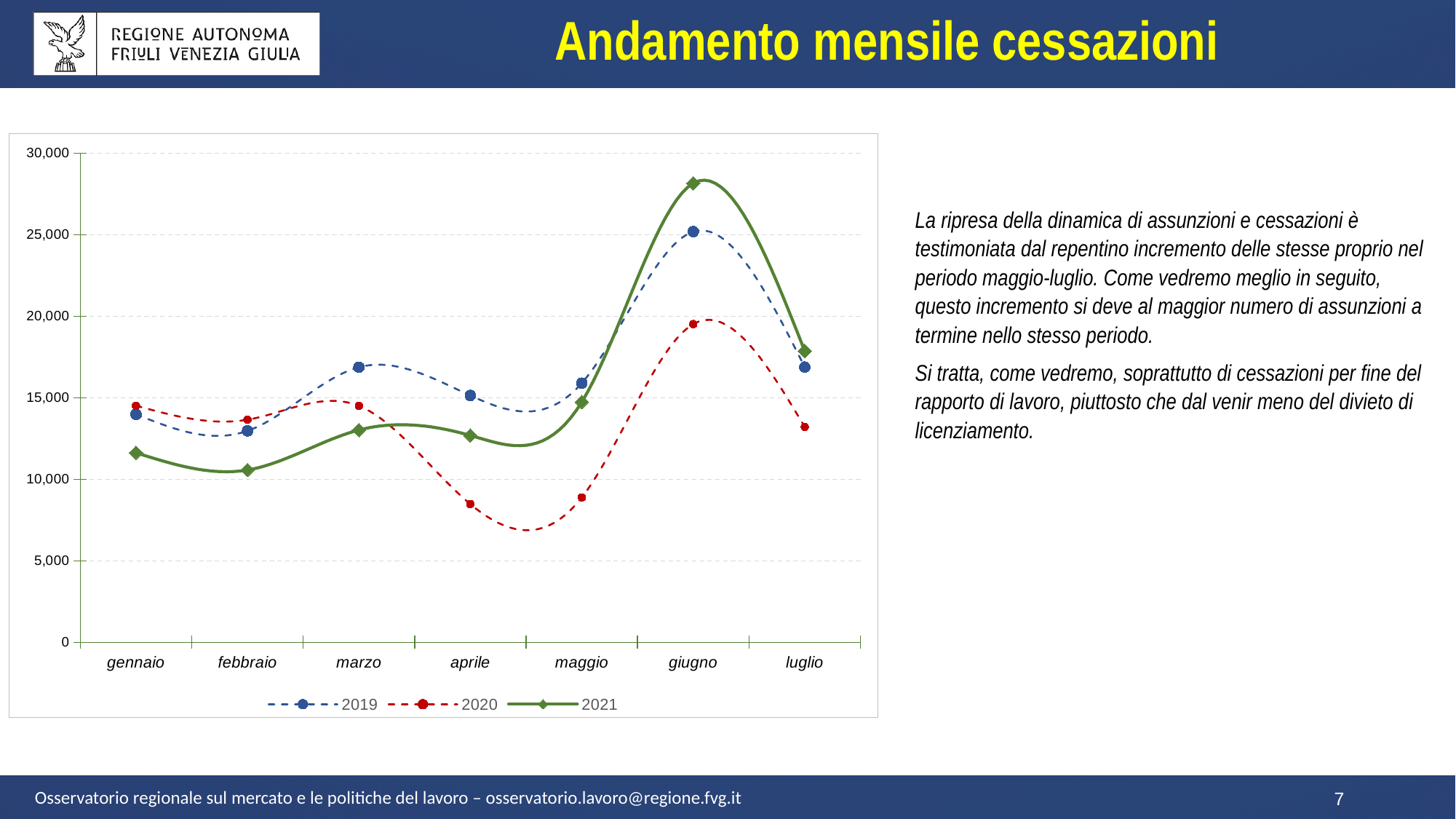

Andamento mensile cessazioni

### Chart

| Category | 2019 | 2020 | 2021 |
|---|---|---|---|
| gennaio | 13988.0 | 14514.0 | 11625.0 |
| febbraio | 12967.0 | 13654.0 | 10567.0 |
| marzo | 16877.0 | 14505.0 | 13021.0 |
| aprile | 15140.0 | 8474.0 | 12687.0 |
| maggio | 15899.0 | 8883.0 | 14741.0 |
| giugno | 25193.0 | 19522.0 | 28161.0 |
| luglio | 16885.0 | 13214.0 | 17865.0 |
La ripresa della dinamica di assunzioni e cessazioni è testimoniata dal repentino incremento delle stesse proprio nel periodo maggio-luglio. Come vedremo meglio in seguito, questo incremento si deve al maggior numero di assunzioni a termine nello stesso periodo.
Si tratta, come vedremo, soprattutto di cessazioni per fine del rapporto di lavoro, piuttosto che dal venir meno del divieto di licenziamento.

Osservatorio regionale sul mercato e le politiche del lavoro – osservatorio.lavoro@regione.fvg.it
7